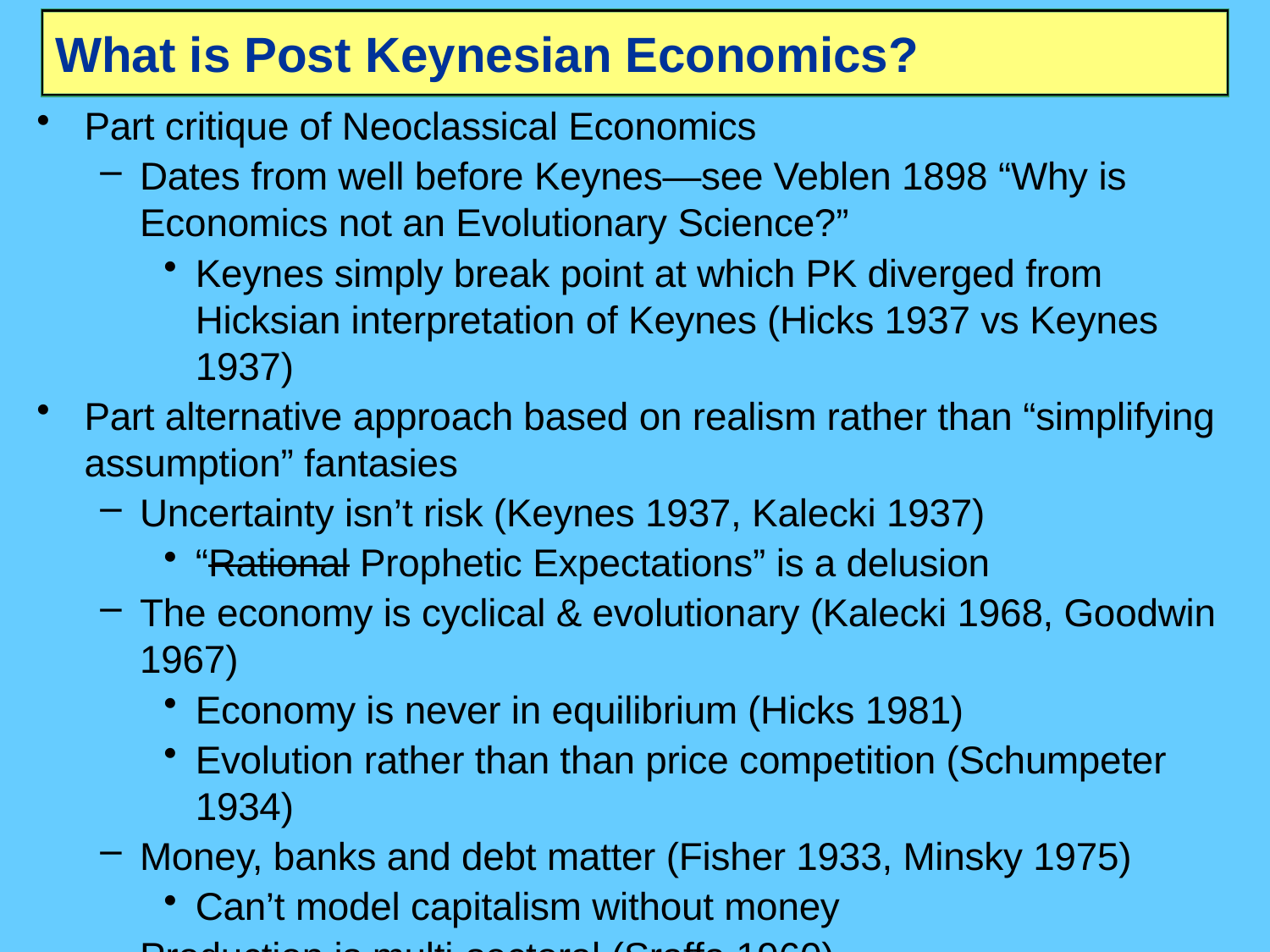

# What is Post Keynesian Economics?
Part critique of Neoclassical Economics
Dates from well before Keynes—see Veblen 1898 “Why is Economics not an Evolutionary Science?”
Keynes simply break point at which PK diverged from Hicksian interpretation of Keynes (Hicks 1937 vs Keynes 1937)
Part alternative approach based on realism rather than “simplifying assumption” fantasies
Uncertainty isn’t risk (Keynes 1937, Kalecki 1937)
“Rational Prophetic Expectations” is a delusion
The economy is cyclical & evolutionary (Kalecki 1968, Goodwin 1967)
Economy is never in equilibrium (Hicks 1981)
Evolution rather than than price competition (Schumpeter 1934)
Money, banks and debt matter (Fisher 1933, Minsky 1975)
Can’t model capitalism without money
Production is multi-sectoral (Sraffa 1960)
Input-output dynamics matter
And many other strands (see King for overview)